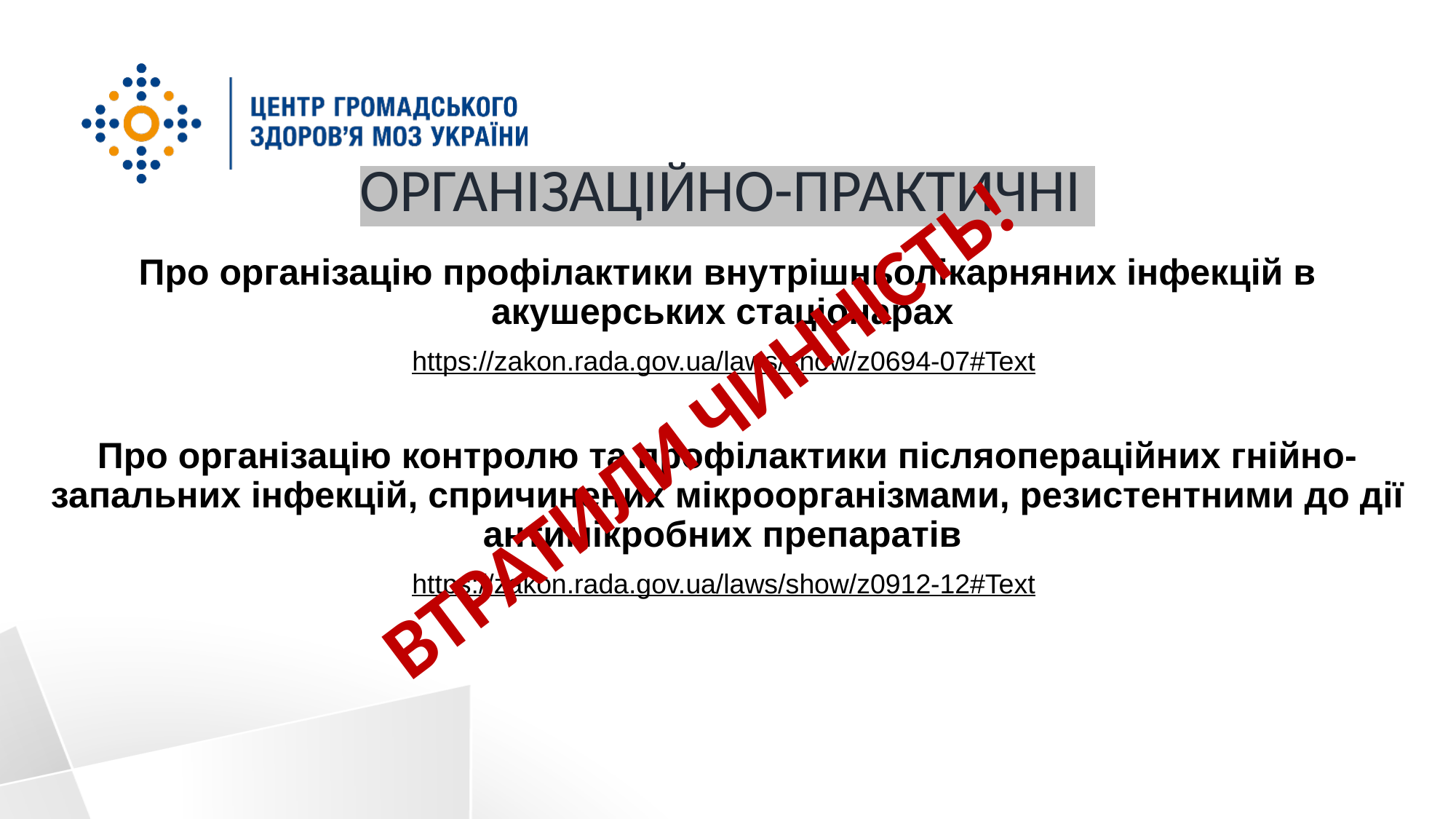

ОРГАНІЗАЦІЙНО-ПРАКТИЧНІ
Про організацію профілактики внутрішньолікарняних інфекцій в акушерських стаціонарах
https://zakon.rada.gov.ua/laws/show/z0694-07#Text

Про організацію контролю та профілактики післяопераційних гнійно-запальних інфекцій, спричинених мікроорганізмами, резистентними до дії антимікробних препаратів
https://zakon.rada.gov.ua/laws/show/z0912-12#Text
ВТРАТИЛИ ЧИННІСТЬ!